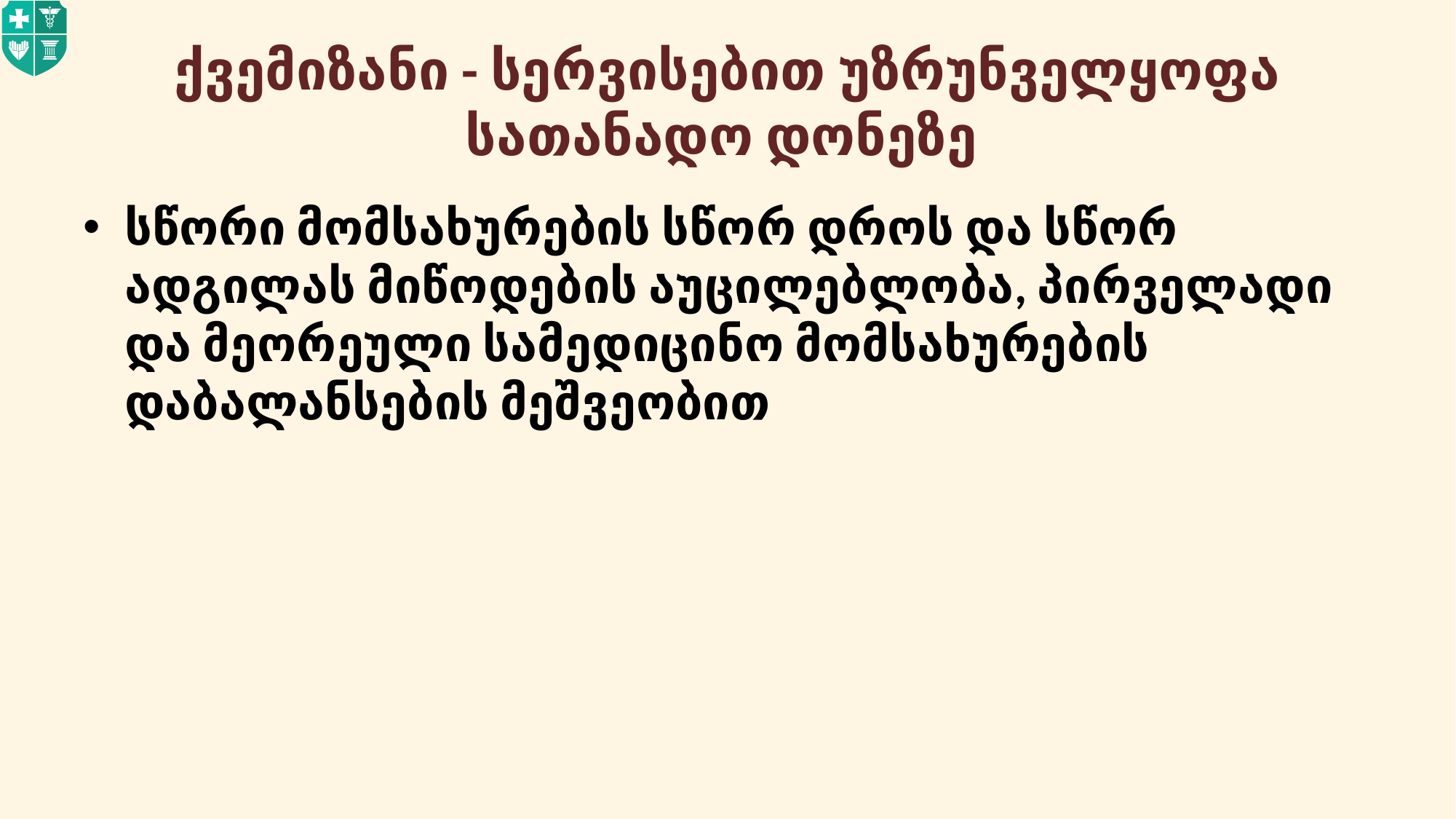

# ქვემიზანი - სერვისებით უზრუნველყოფა სათანადო დონეზე
სწორი მომსახურების სწორ დროს და სწორ ადგილას მიწოდების აუცილებლობა, პირველადი და მეორეული სამედიცინო მომსახურების დაბალანსების მეშვეობით